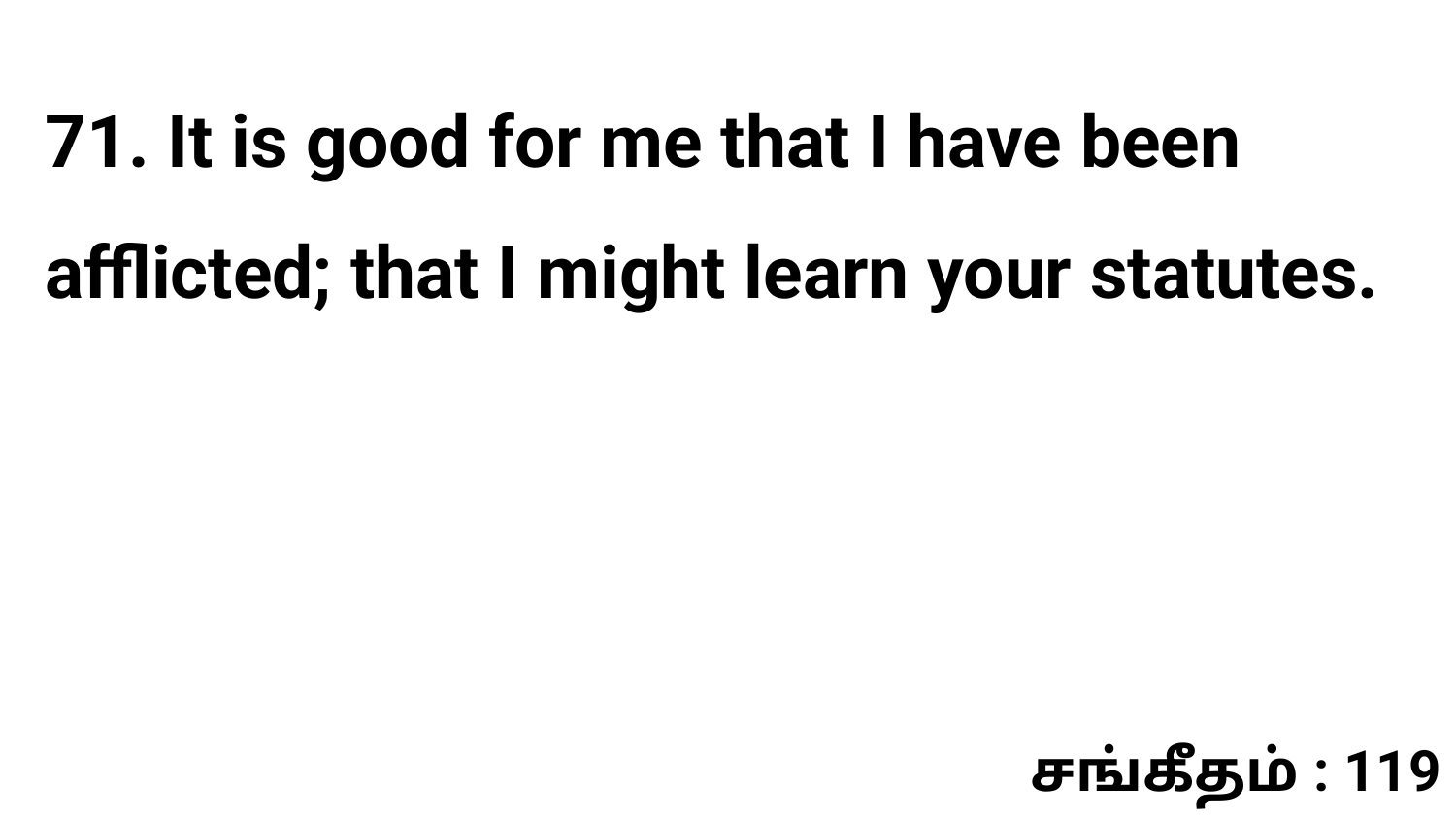

71. It is good for me that I have been afflicted; that I might learn your statutes.
சங்கீதம் : 119